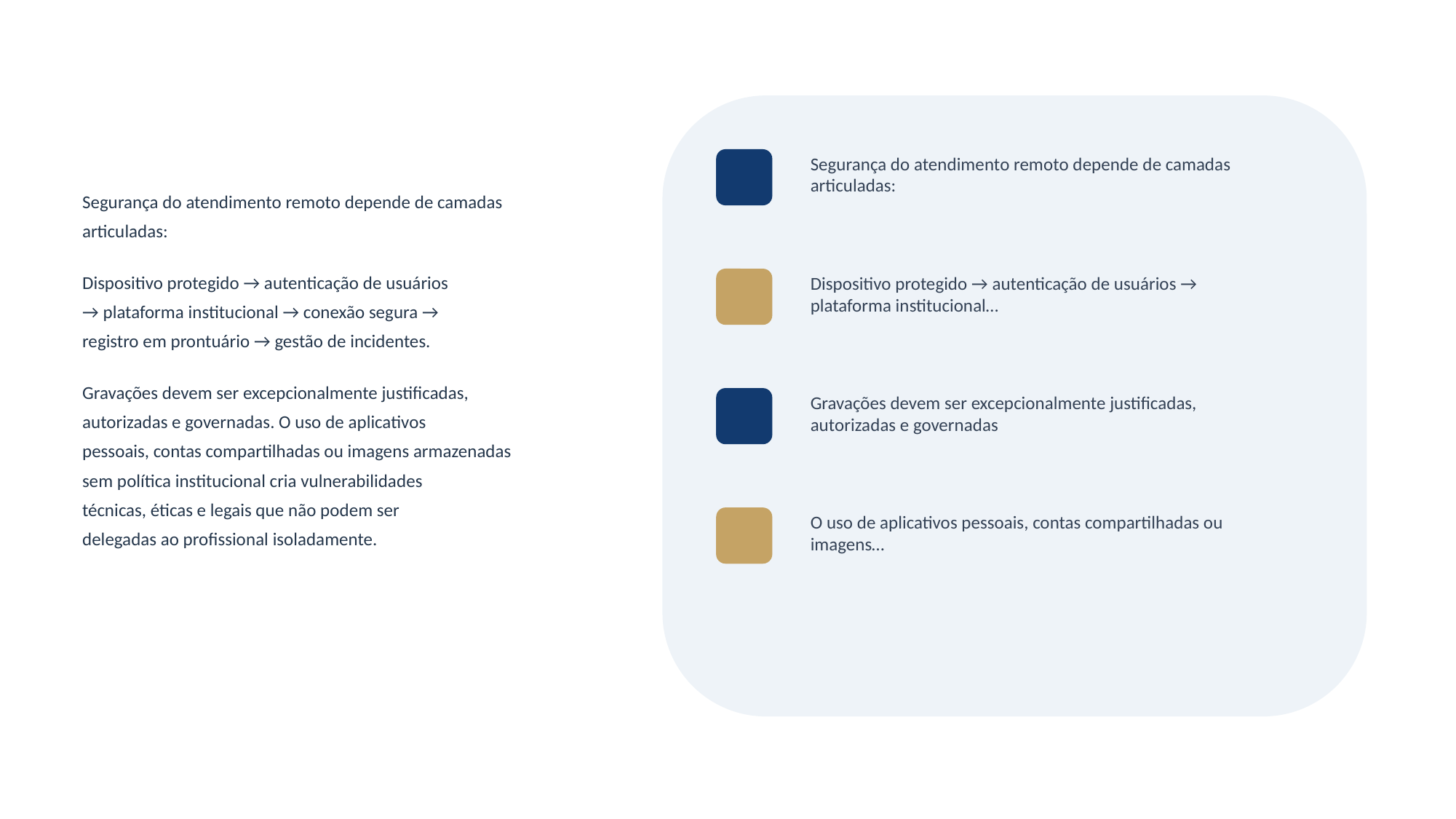

Segurança do atendimento remoto depende de camadas articuladas:

Segurança do atendimento remoto depende de camadas
articuladas:

Dispositivo protegido → autenticação de usuários
→ plataforma institucional → conexão segura →
registro em prontuário → gestão de incidentes.

Gravações devem ser excepcionalmente justificadas,
autorizadas e governadas. O uso de aplicativos
pessoais, contas compartilhadas ou imagens armazenadas
sem política institucional cria vulnerabilidades
técnicas, éticas e legais que não podem ser
delegadas ao profissional isoladamente.
Dispositivo protegido → autenticação de usuários → plataforma institucional…

Gravações devem ser excepcionalmente justificadas, autorizadas e governadas

O uso de aplicativos pessoais, contas compartilhadas ou imagens…